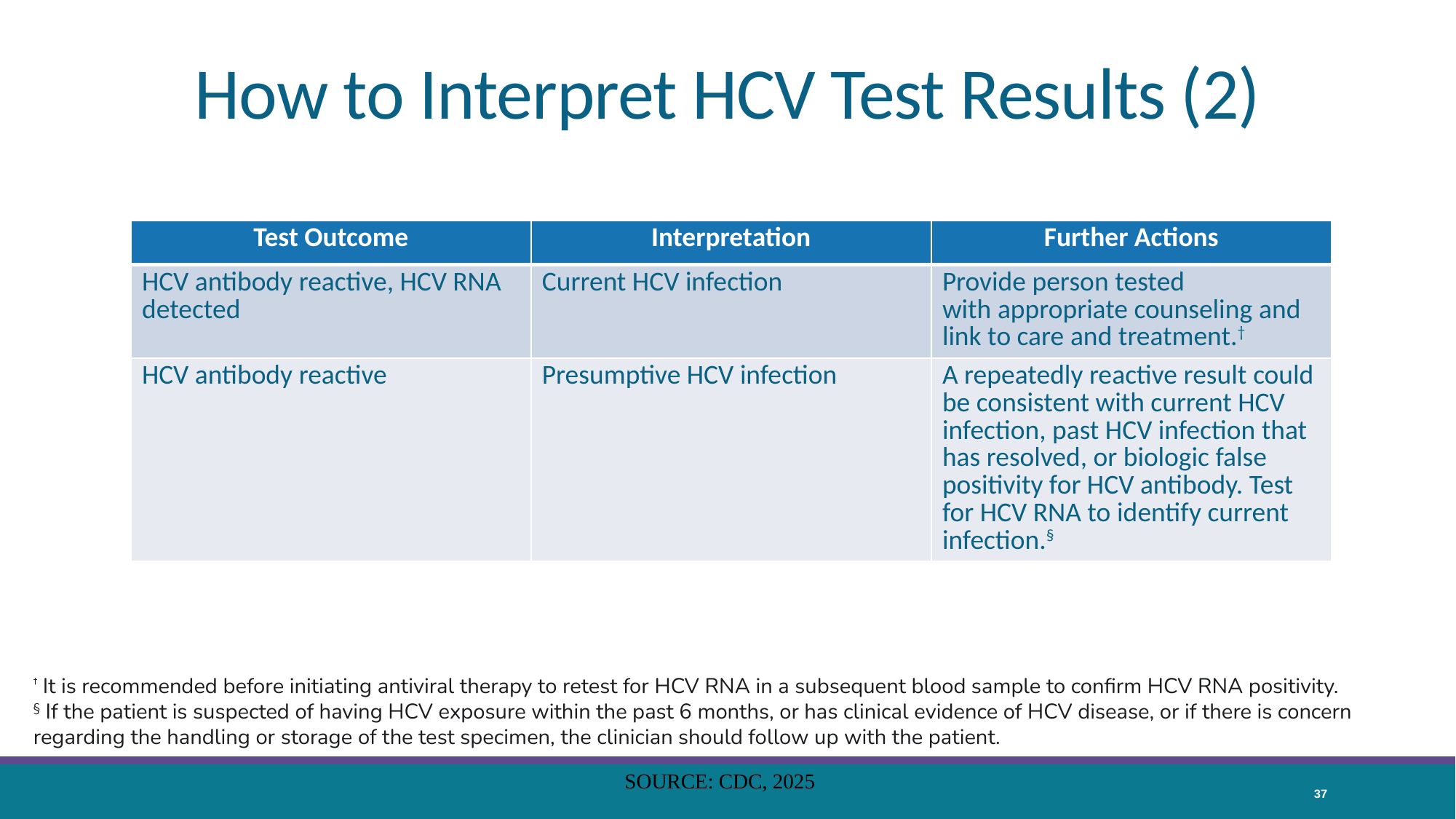

# How to Interpret HCV Test Results (2)
| Test Outcome | Interpretation | Further Actions |
| --- | --- | --- |
| HCV antibody reactive, HCV RNA detected | Current HCV infection | Provide person tested with appropriate counseling and link to care and treatment.† |
| HCV antibody reactive | Presumptive HCV infection | A repeatedly reactive result could be consistent with current HCV infection, past HCV infection that has resolved, or biologic false positivity for HCV antibody. Test for HCV RNA to identify current infection.§ |
† It is recommended before initiating antiviral therapy to retest for HCV RNA in a subsequent blood sample to confirm HCV RNA positivity.
§ If the patient is suspected of having HCV exposure within the past 6 months, or has clinical evidence of HCV disease, or if there is concern regarding the handling or storage of the test specimen, the clinician should follow up with the patient.
SOURCE: CDC, 2025
37